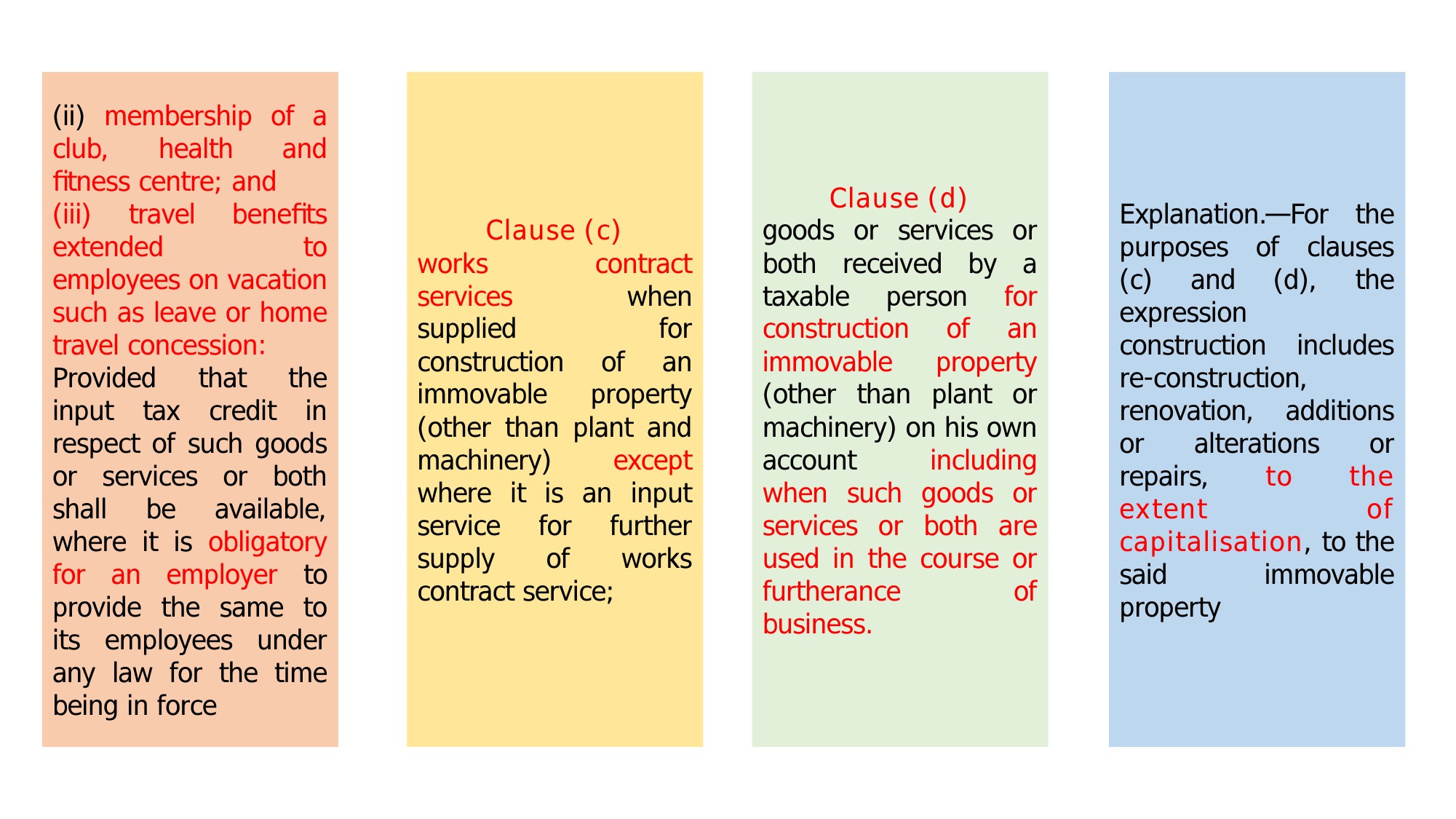

Clause (c)
works contract services when supplied for construction of an immovable property (other than plant and machinery) except where it is an input service for further supply of works contract service;
(ii) membership of a club, health and fitness centre; and
(iii) travel benefits extended to employees on vacation such as leave or home travel concession:
Provided that the input tax credit in respect of such goods or services or both shall be available, where it is obligatory for an employer to provide the same to its employees under any law for the time being in force
Clause (d)
goods or services or both received by a taxable person for construction of an immovable property (other than plant or machinery) on his own account including when such goods or services or both are used in the course or furtherance of business.
Explanation.—For the purposes of clauses (c) and (d), the expression construction includes re-construction, renovation, additions or alterations or repairs, to the extent of capitalisation, to the said immovable property